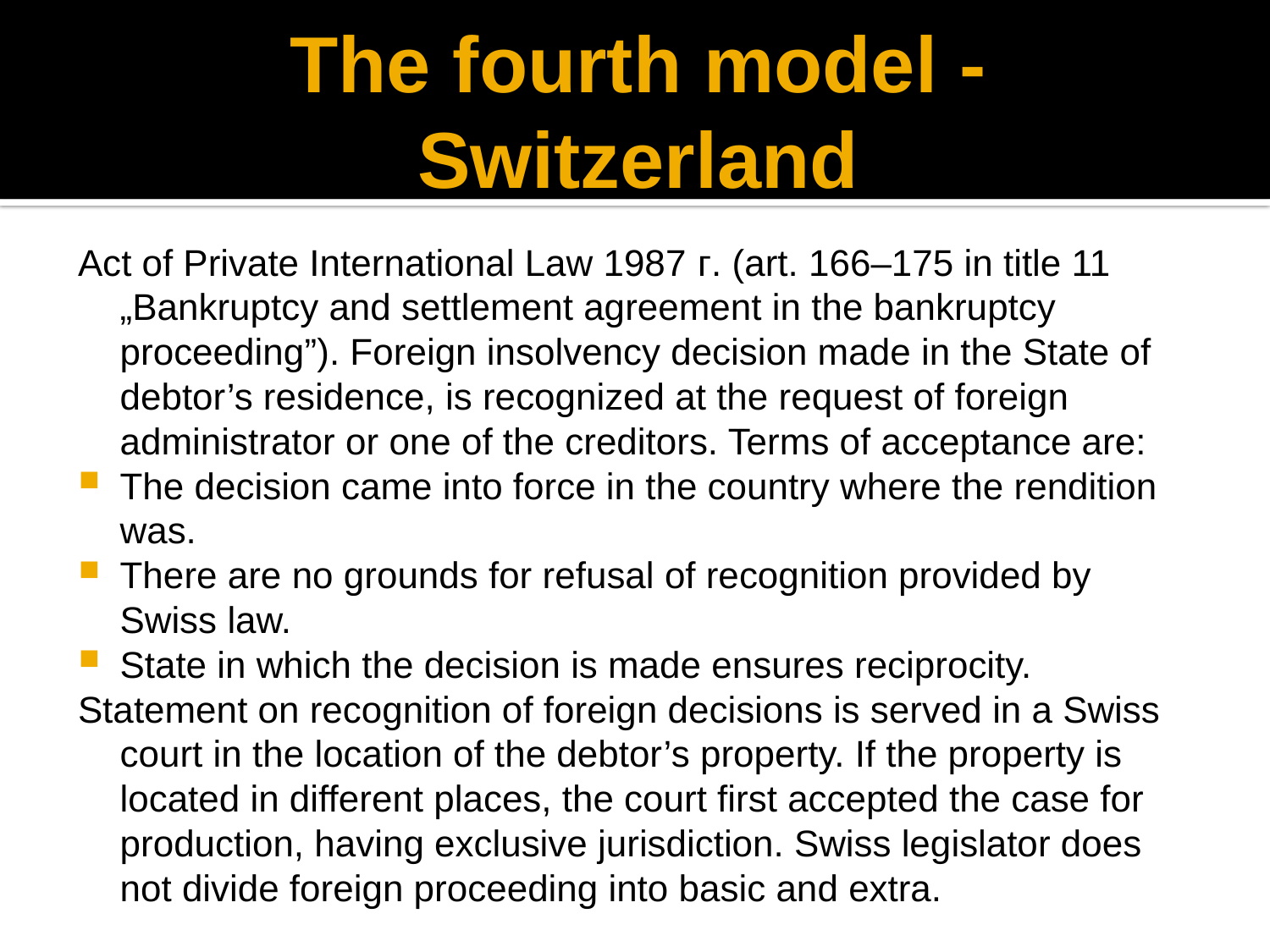

# The fourth model - Switzerland
Act of Private International Law 1987 г. (art. 166–175 in title 11 „Bankruptcy and settlement agreement in the bankruptcy proceeding”). Foreign insolvency decision made in the State of debtor’s residence, is recognized at the request of foreign administrator or one of the creditors. Terms of acceptance are:
The decision came into force in the country where the rendition was.
There are no grounds for refusal of recognition provided by Swiss law.
State in which the decision is made ensures reciprocity.
Statement on recognition of foreign decisions is served in a Swiss court in the location of the debtor’s property. If the property is located in different places, the court first accepted the case for production, having exclusive jurisdiction. Swiss legislator does not divide foreign proceeding into basic and extra.